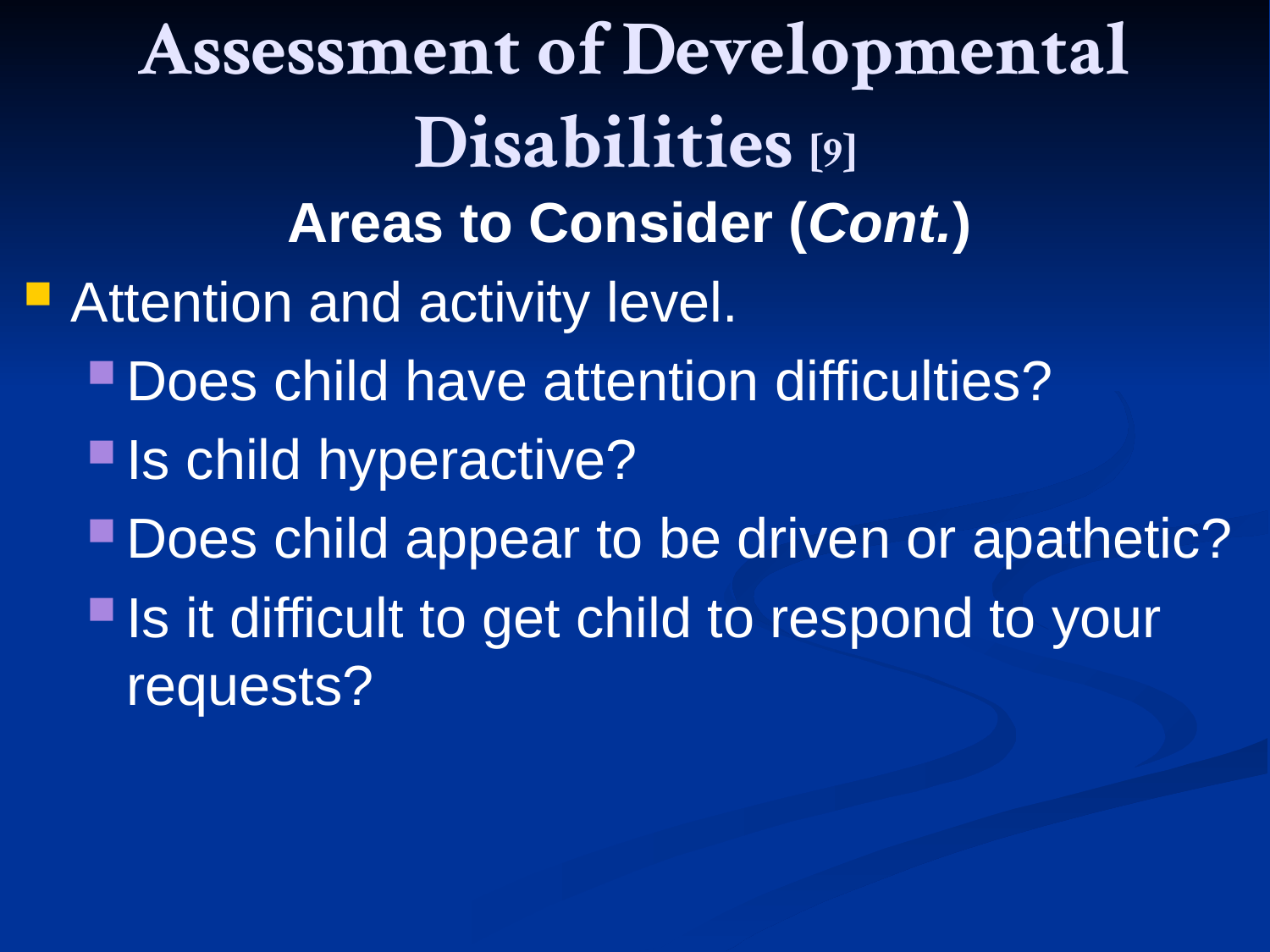

# Assessment of Developmental Disabilities [9]
Areas to Consider (Cont.)
Attention and activity level.
Does child have attention difficulties?
Is child hyperactive?
Does child appear to be driven or apathetic?
Is it difficult to get child to respond to your requests?